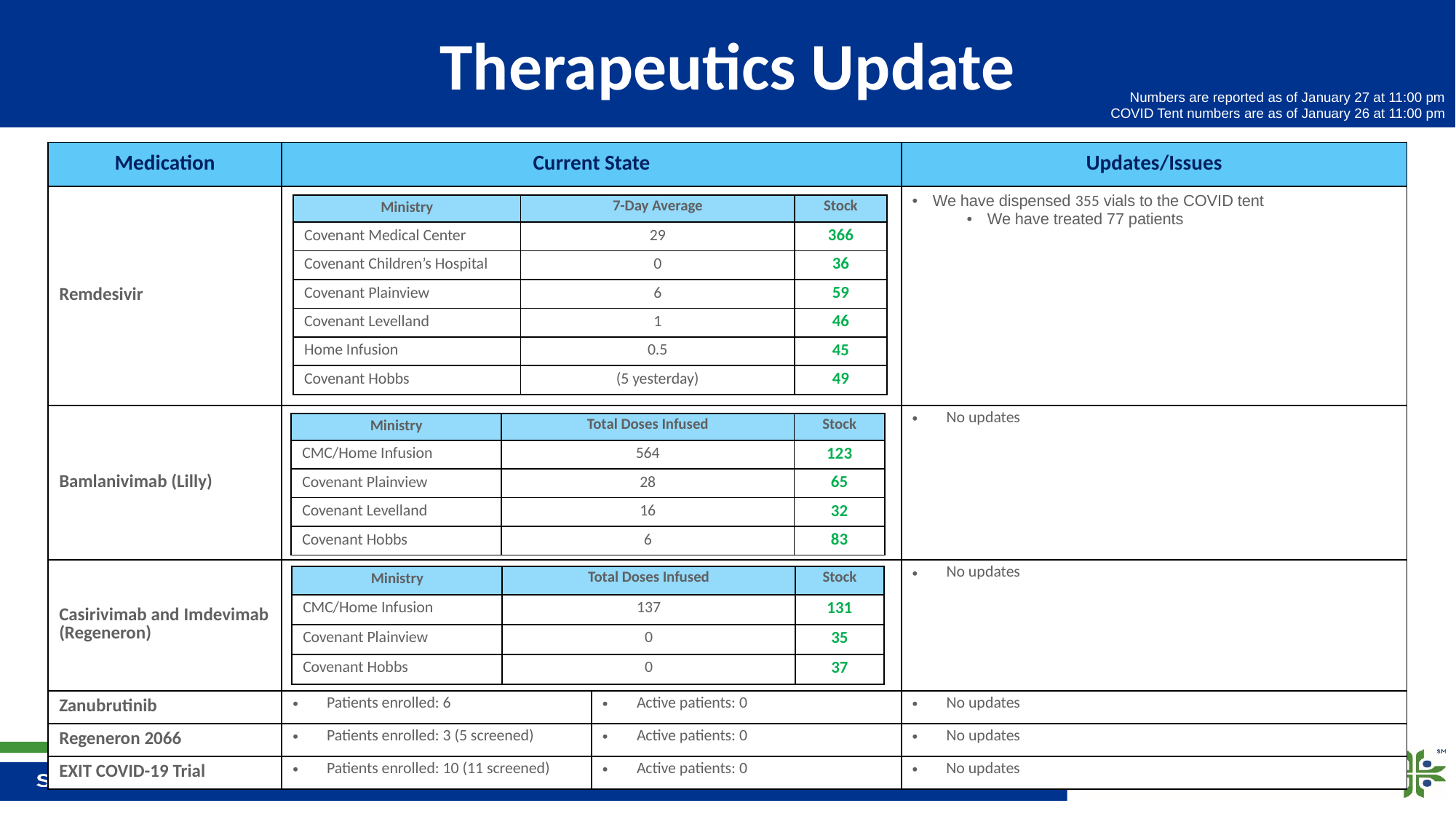

# Therapeutics Update
Numbers are reported as of January 27 at 11:00 pm
COVID Tent numbers are as of January 26 at 11:00 pm
| Medication | Current State |  | Updates/Issues |
| --- | --- | --- | --- |
| Remdesivir |  |  | We have dispensed 355 vials to the COVID tent We have treated 77 patients |
| Bamlanivimab (Lilly) |  |  | No updates |
| Casirivimab and Imdevimab (Regeneron) |  |  | No updates |
| Zanubrutinib | Patients enrolled: 6 | Active patients: 0 | No updates |
| Regeneron 2066 | Patients enrolled: 3 (5 screened) | Active patients: 0 | No updates |
| EXIT COVID-19 Trial | Patients enrolled: 10 (11 screened) | Active patients: 0 | No updates |
| Ministry | 7-Day Average | Stock |
| --- | --- | --- |
| Covenant Medical Center | 29 | 366 |
| Covenant Children’s Hospital | 0 | 36 |
| Covenant Plainview | 6 | 59 |
| Covenant Levelland | 1 | 46 |
| Home Infusion | 0.5 | 45 |
| Covenant Hobbs | (5 yesterday) | 49 |
| Ministry | Total Doses Infused | Stock |
| --- | --- | --- |
| CMC/Home Infusion | 564 | 123 |
| Covenant Plainview | 28 | 65 |
| Covenant Levelland | 16 | 32 |
| Covenant Hobbs | 6 | 83 |
| Ministry | Total Doses Infused | Stock |
| --- | --- | --- |
| CMC/Home Infusion | 137 | 131 |
| Covenant Plainview | 0 | 35 |
| Covenant Hobbs | 0 | 37 |